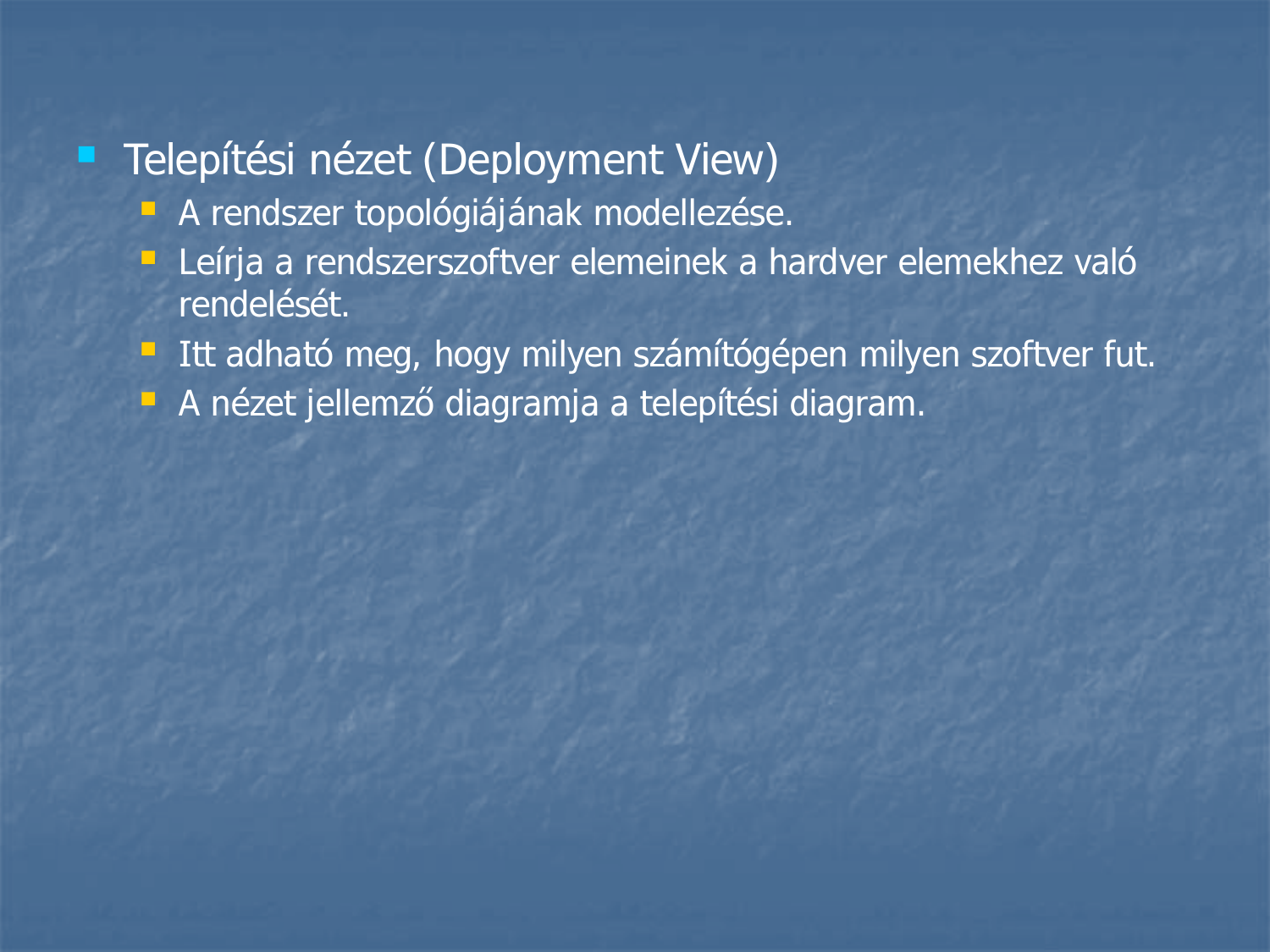

Telepítési nézet (Deployment View)
A rendszer topológiájának modellezése.
Leírja a rendszerszoftver elemeinek a hardver elemekhez való rendelését.
Itt adható meg, hogy milyen számítógépen milyen szoftver fut.
A nézet jellemző diagramja a telepítési diagram.